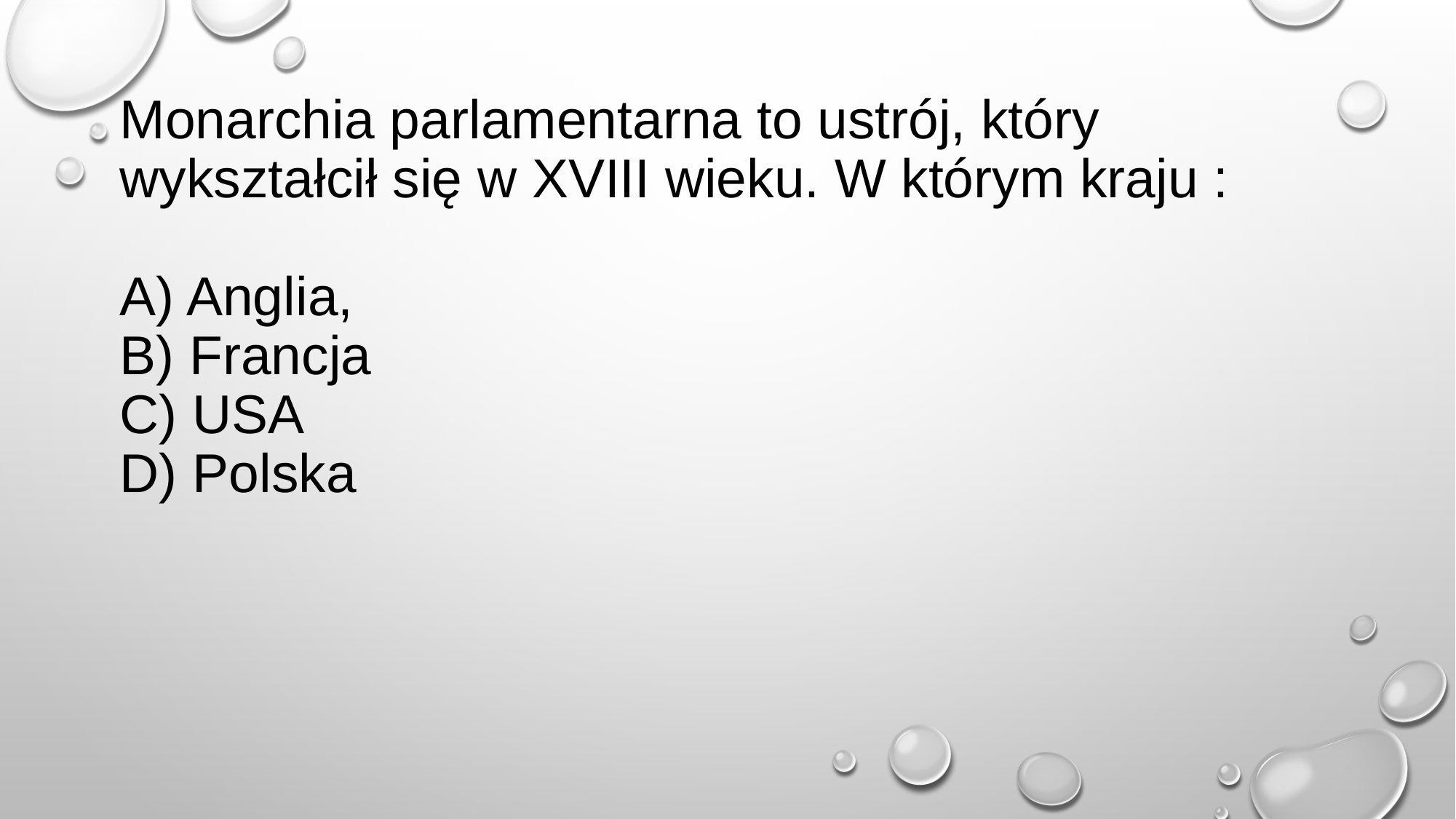

# Monarchia parlamentarna to ustrój, który wykształcił się w XVIII wieku. W którym kraju : A) Anglia, B) Francja C) USA D) Polska